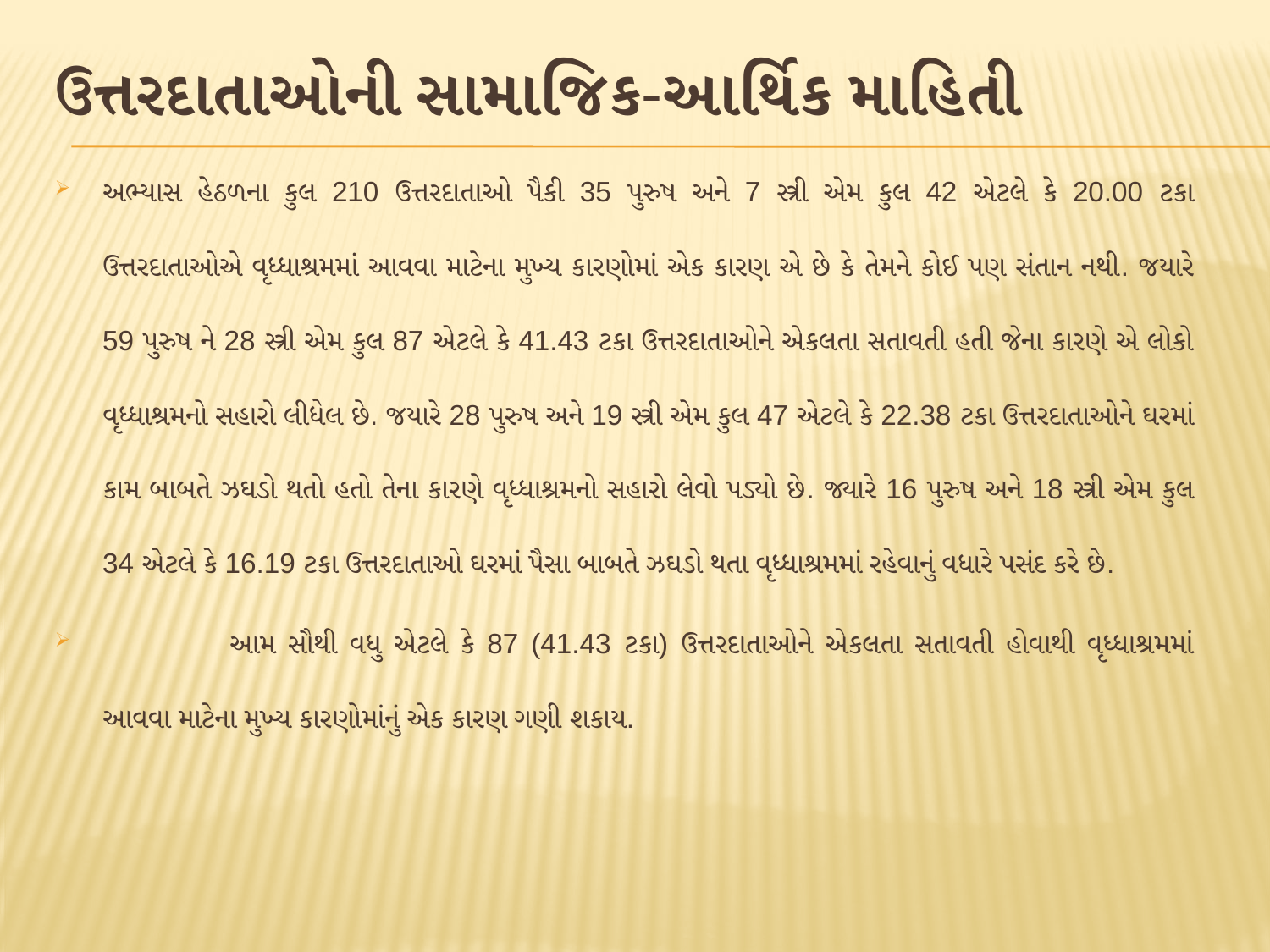

# ઉત્તરદાતાઓની સામાજિક-આર્થિક માહિતી
અભ્યાસ હેઠળના કુલ 210 ઉત્તરદાતાઓ પૈકી 35 પુરુષ અને 7 સ્ત્રી એમ કુલ 42 એટલે કે 20.00 ટકા ઉત્તરદાતાઓએ વૃધ્ધાશ્રમમાં આવવા માટેના મુખ્ય કારણોમાં એક કારણ એ છે કે તેમને કોઈ પણ સંતાન નથી. જયારે 59 પુરુષ ને 28 સ્ત્રી એમ કુલ 87 એટલે કે 41.43 ટકા ઉત્તરદાતાઓને એકલતા સતાવતી હતી જેના કારણે એ લોકો વૃધ્ધાશ્રમનો સહારો લીધેલ છે. જયારે 28 પુરુષ અને 19 સ્ત્રી એમ કુલ 47 એટલે કે 22.38 ટકા ઉત્તરદાતાઓને ઘરમાં કામ બાબતે ઝઘડો થતો હતો તેના કારણે વૃધ્ધાશ્રમનો સહારો લેવો પડ્યો છે. જ્યારે 16 પુરુષ અને 18 સ્ત્રી એમ કુલ 34 એટલે કે 16.19 ટકા ઉત્તરદાતાઓ ઘરમાં પૈસા બાબતે ઝઘડો થતા વૃધ્ધાશ્રમમાં રહેવાનું વધારે પસંદ કરે છે.
	આમ સૌથી વધુ એટલે કે 87 (41.43 ટકા) ઉત્તરદાતાઓને એકલતા સતાવતી હોવાથી વૃધ્ધાશ્રમમાં આવવા માટેના મુખ્ય કારણોમાંનું એક કારણ ગણી શકાય.